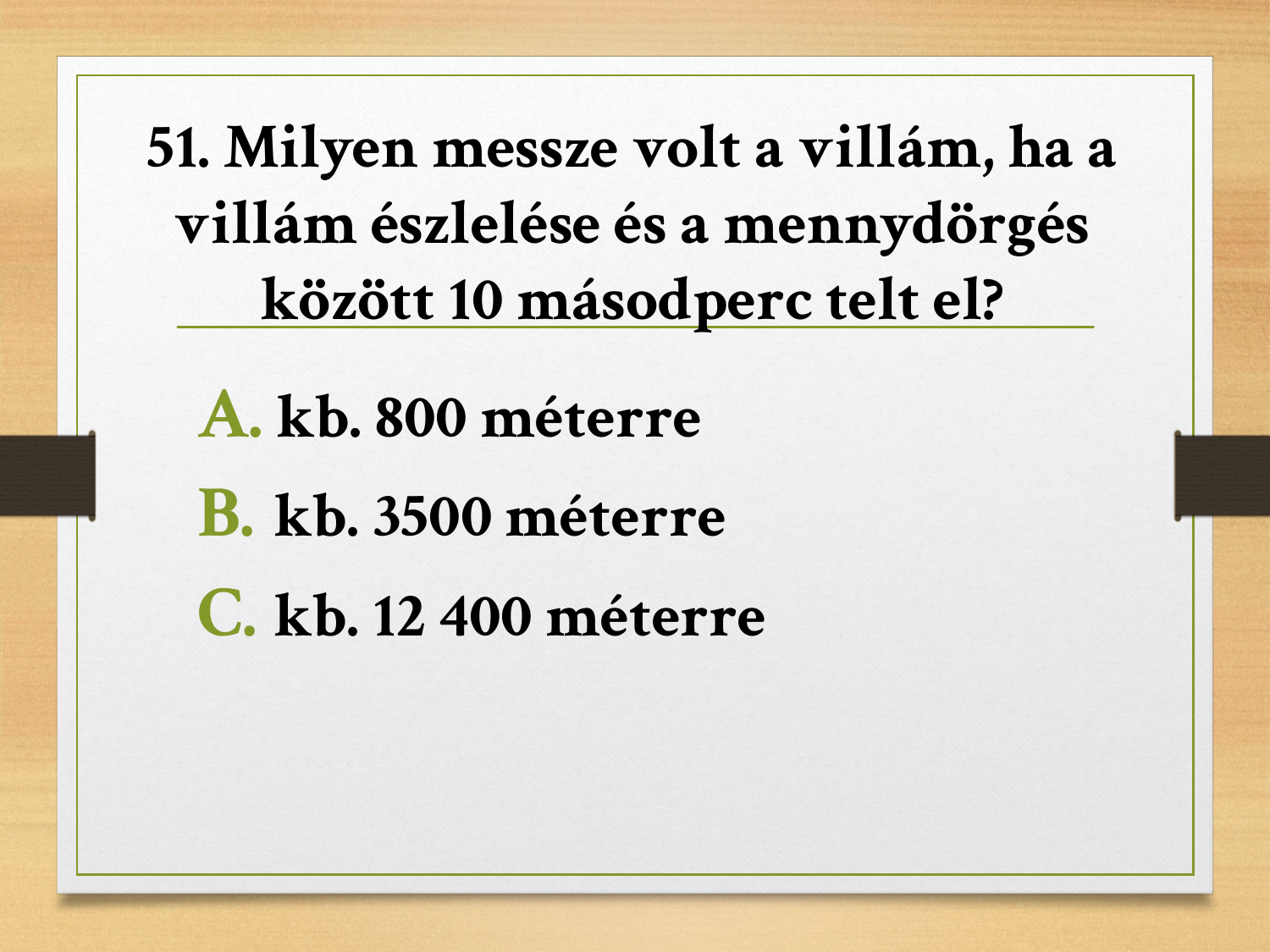

# 51. Milyen messze volt a villám, ha a villám észlelése és a mennydörgés között 10 másodperc telt el?
 kb. 800 méterre
 kb. 3500 méterre
 kb. 12 400 méterre